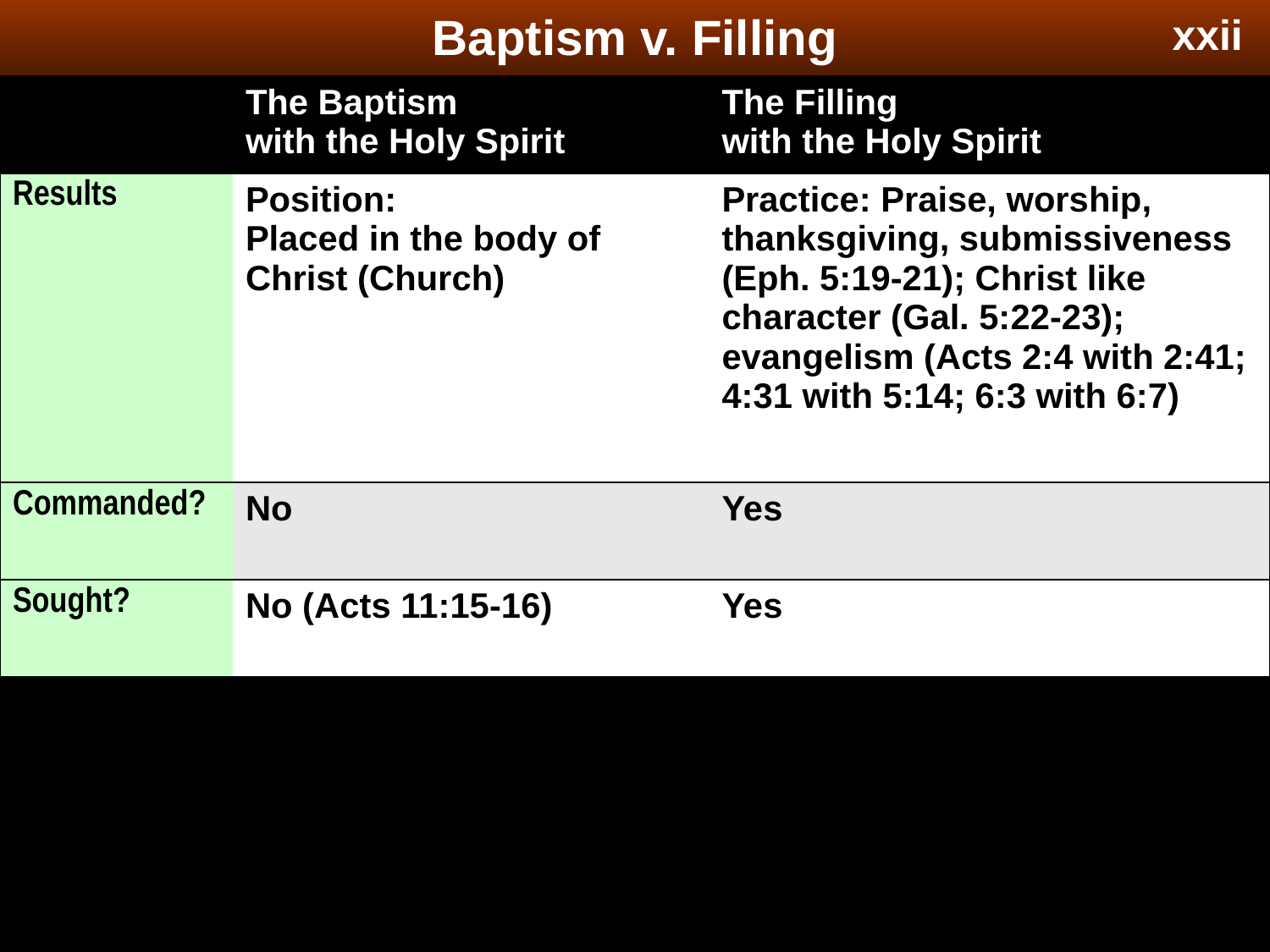

Baptism v. Filling
xxii
|  | The Baptism with the Holy Spirit | The Filling with the Holy Spirit |
| --- | --- | --- |
| Results | Position: Placed in the body of Christ (Church) | Practice: Praise, worship, thanksgiving, submissiveness (Eph. 5:19-21); Christ like character (Gal. 5:22-23); evangelism (Acts 2:4 with 2:41; 4:31 with 5:14; 6:3 with 6:7) |
| Commanded? | No | Yes |
| Sought? | No (Acts 11:15-16) | Yes |